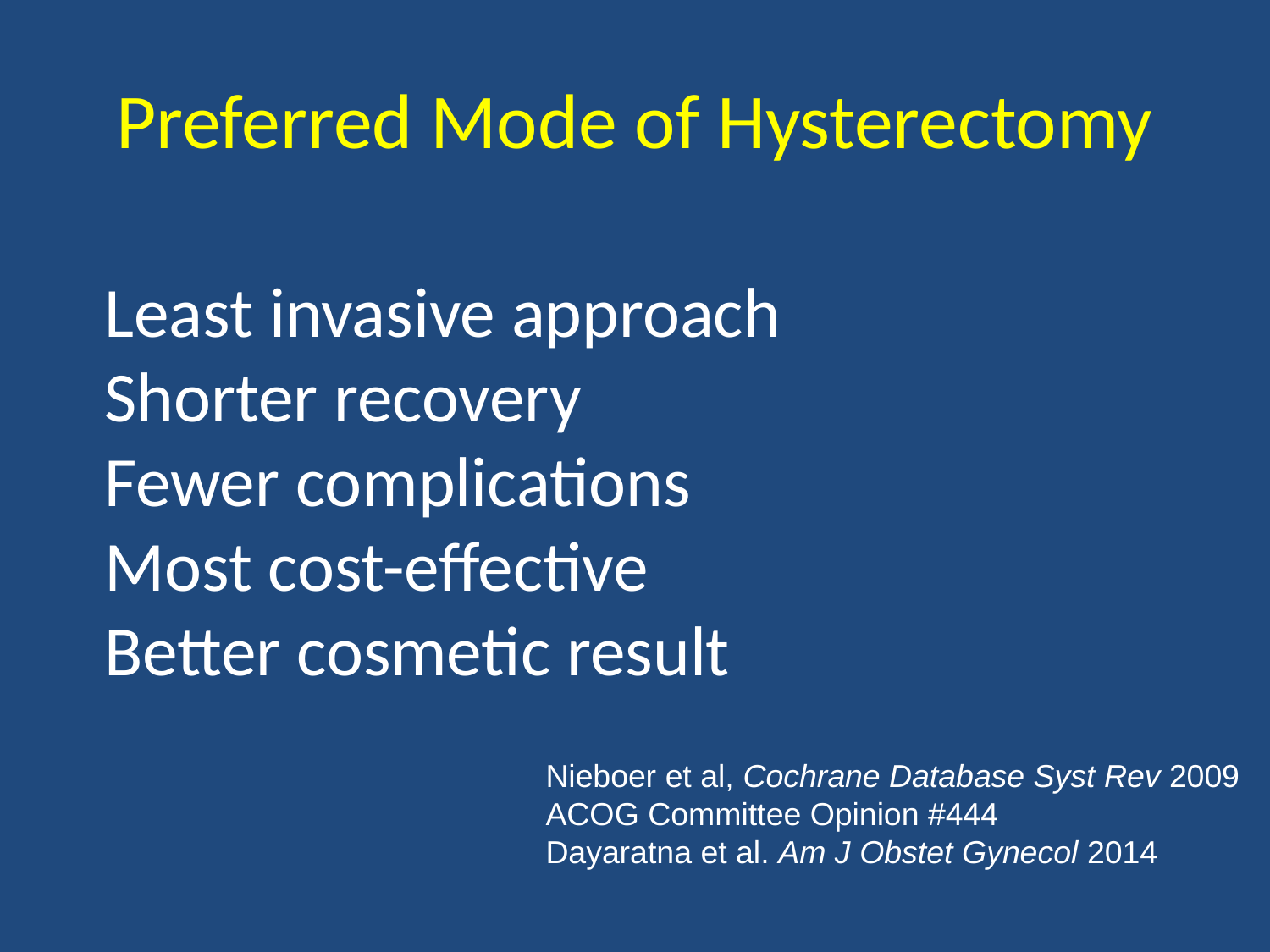

# Preferred Mode of Hysterectomy
Least invasive approach
Shorter recovery
Fewer complications
Most cost-effective
Better cosmetic result
Nieboer et al, Cochrane Database Syst Rev 2009
ACOG Committee Opinion #444
Dayaratna et al. Am J Obstet Gynecol 2014